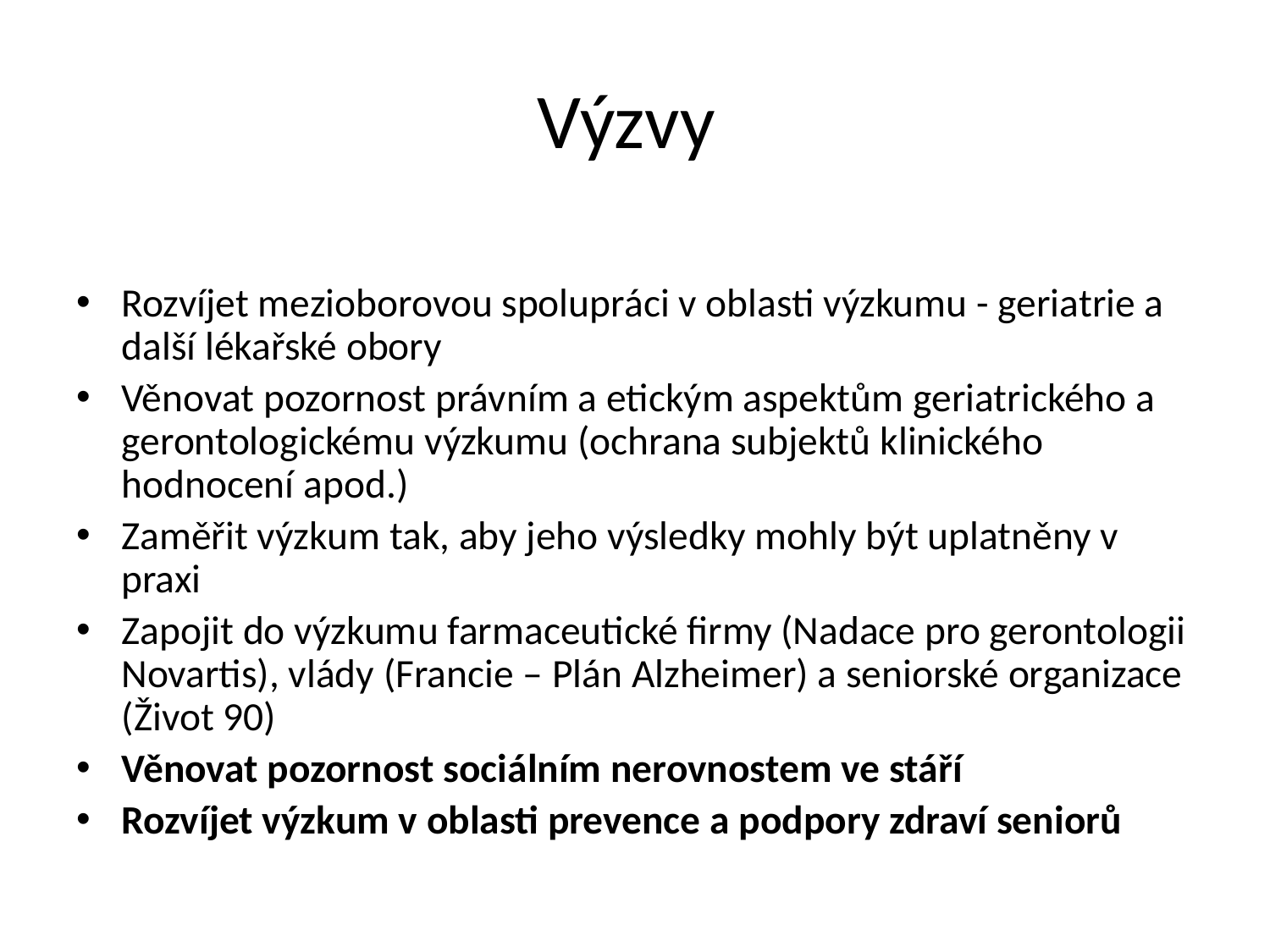

# Výzvy
Rozvíjet mezioborovou spolupráci v oblasti výzkumu - geriatrie a další lékařské obory
Věnovat pozornost právním a etickým aspektům geriatrického a gerontologickému výzkumu (ochrana subjektů klinického hodnocení apod.)
Zaměřit výzkum tak, aby jeho výsledky mohly být uplatněny v praxi
Zapojit do výzkumu farmaceutické firmy (Nadace pro gerontologii Novartis), vlády (Francie – Plán Alzheimer) a seniorské organizace (Život 90)
Věnovat pozornost sociálním nerovnostem ve stáří
Rozvíjet výzkum v oblasti prevence a podpory zdraví seniorů